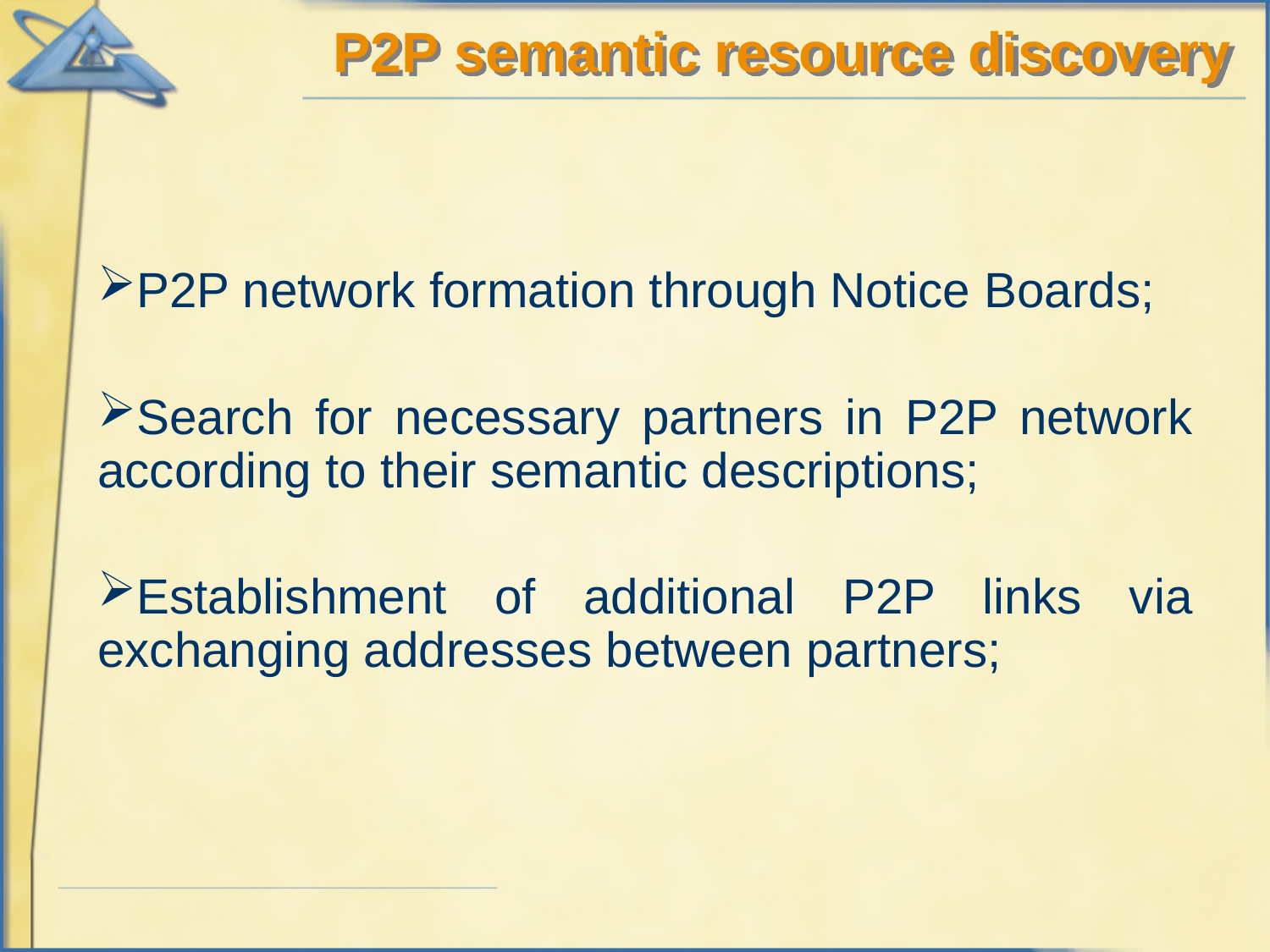

# P2P semantic resource discovery
P2P network formation through Notice Boards;

Search for necessary partners in P2P network according to their semantic descriptions;

Establishment of additional P2P links via exchanging addresses between partners;